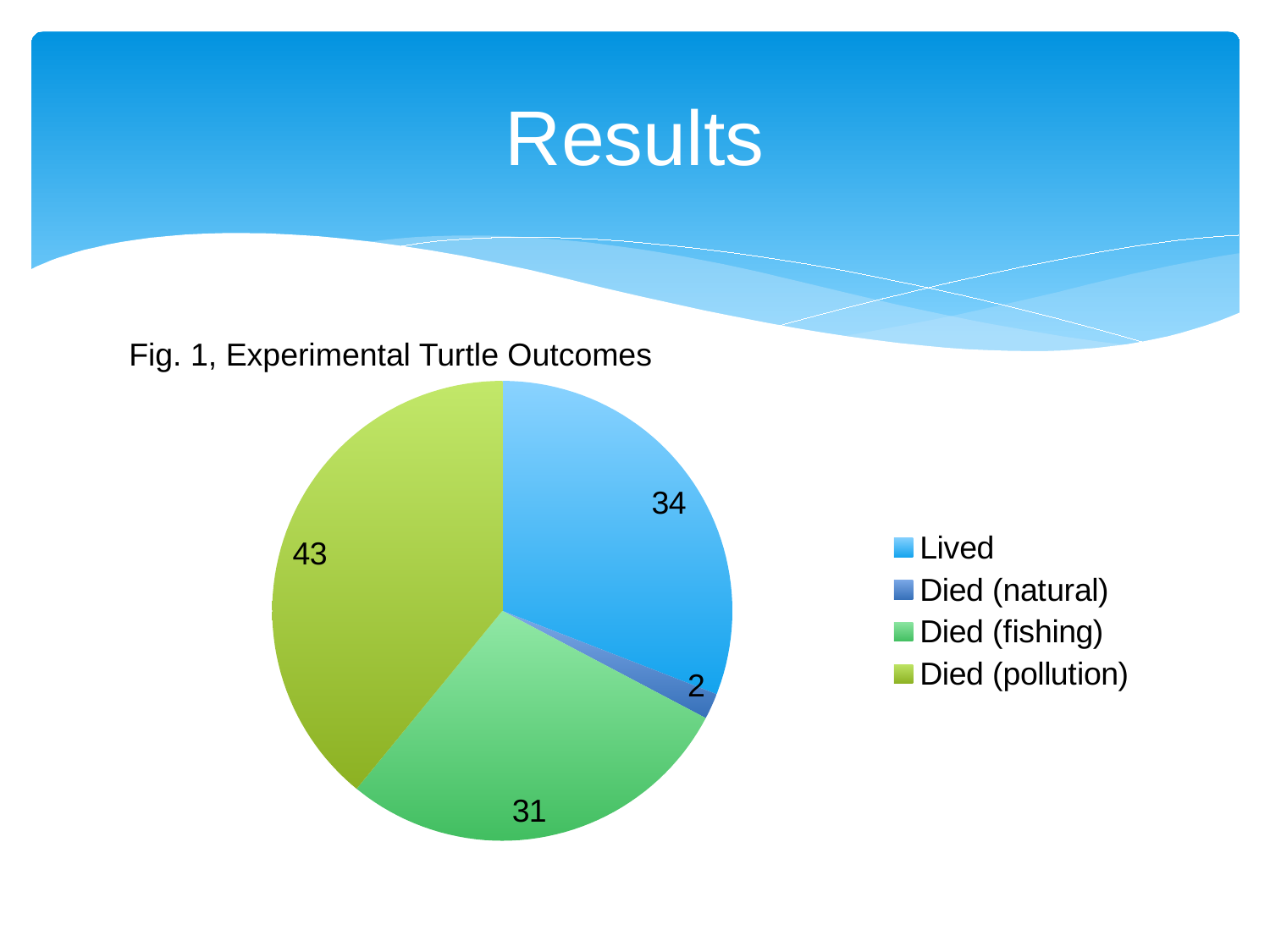

# Results
Fig. 1, Experimental Turtle Outcomes

### Chart

| Category | Column1 |
|---|---|
| Lived  | 34.0 |
| Died (natural) | 2.0 |
| Died (fishing) | 31.0 |
| Died (pollution) | 43.0 |